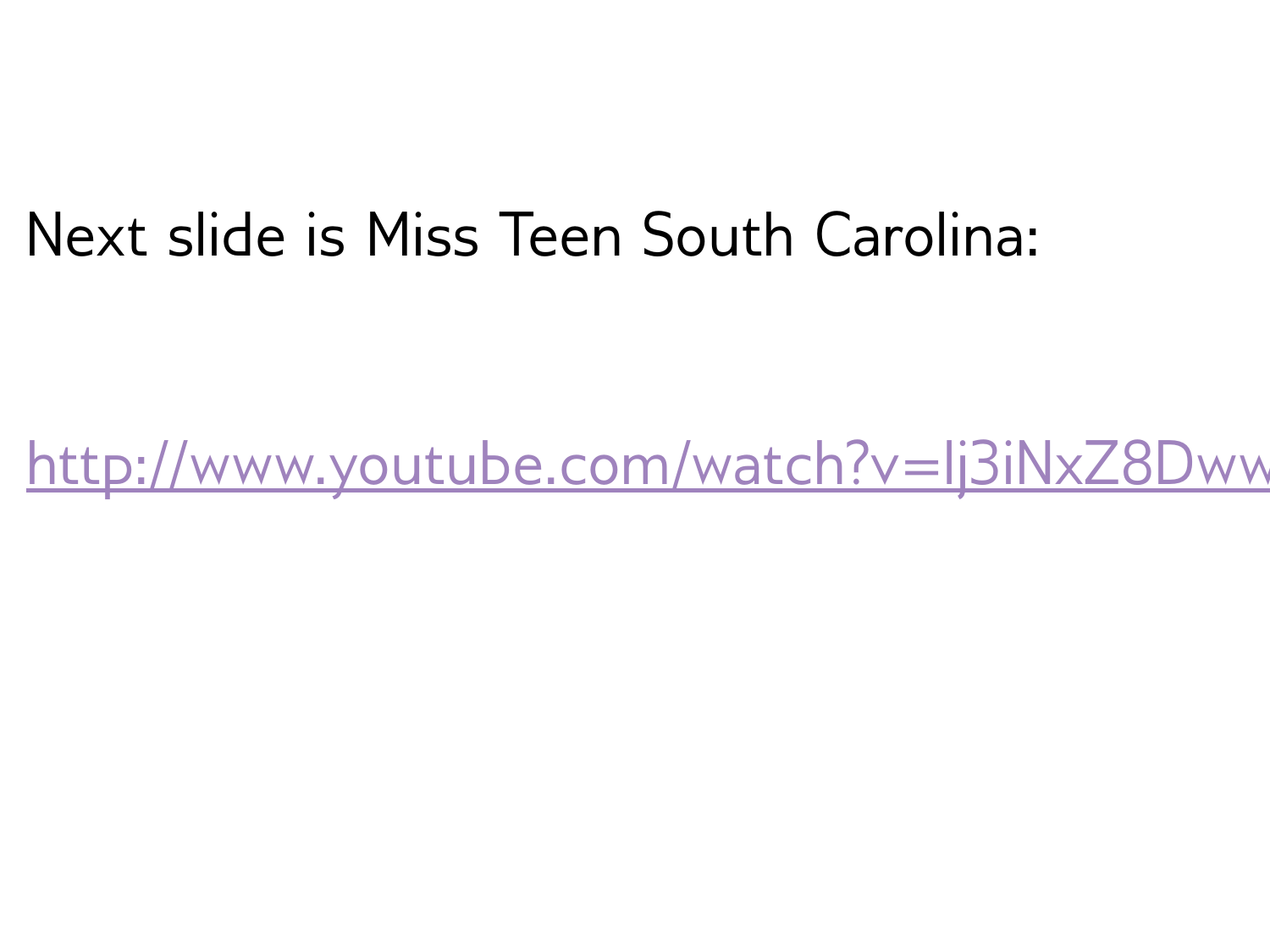

Next slide is Miss Teen South Carolina:

http://www.youtube.com/watch?v=lj3iNxZ8Dww